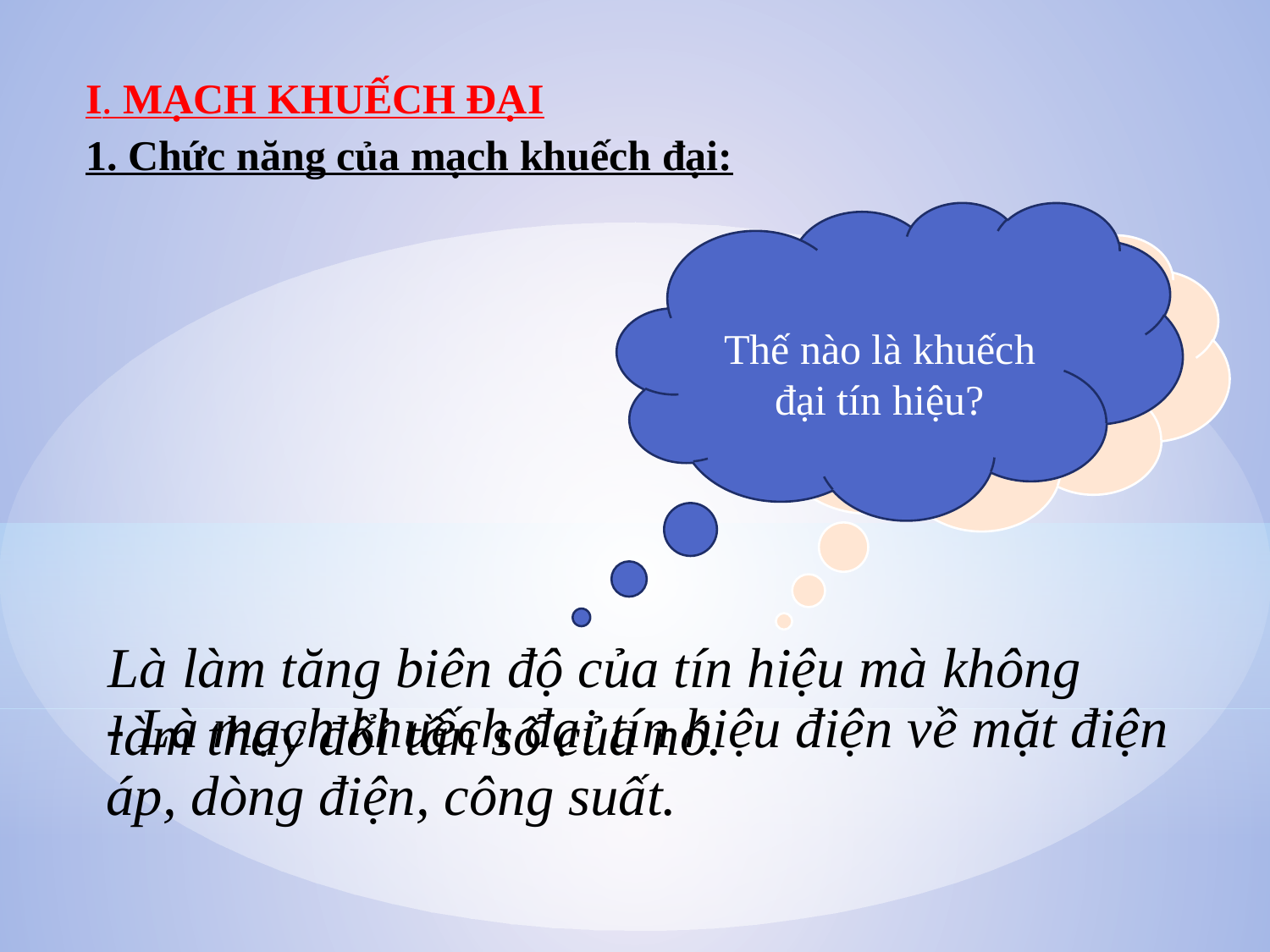

I. MẠCH KHUẾCH ĐẠI

1. Chức năng của mạch khuếch đại:

Thế nào là khuếch đại tín hiệu?
Chức năng của mạch khuếch đại là gì?
- Là mạch khuếch đại tín hiệu điện về mặt điện áp, dòng điện, công suất.

Là làm tăng biên độ của tín hiệu mà không làm thay đổi tần số của nó.